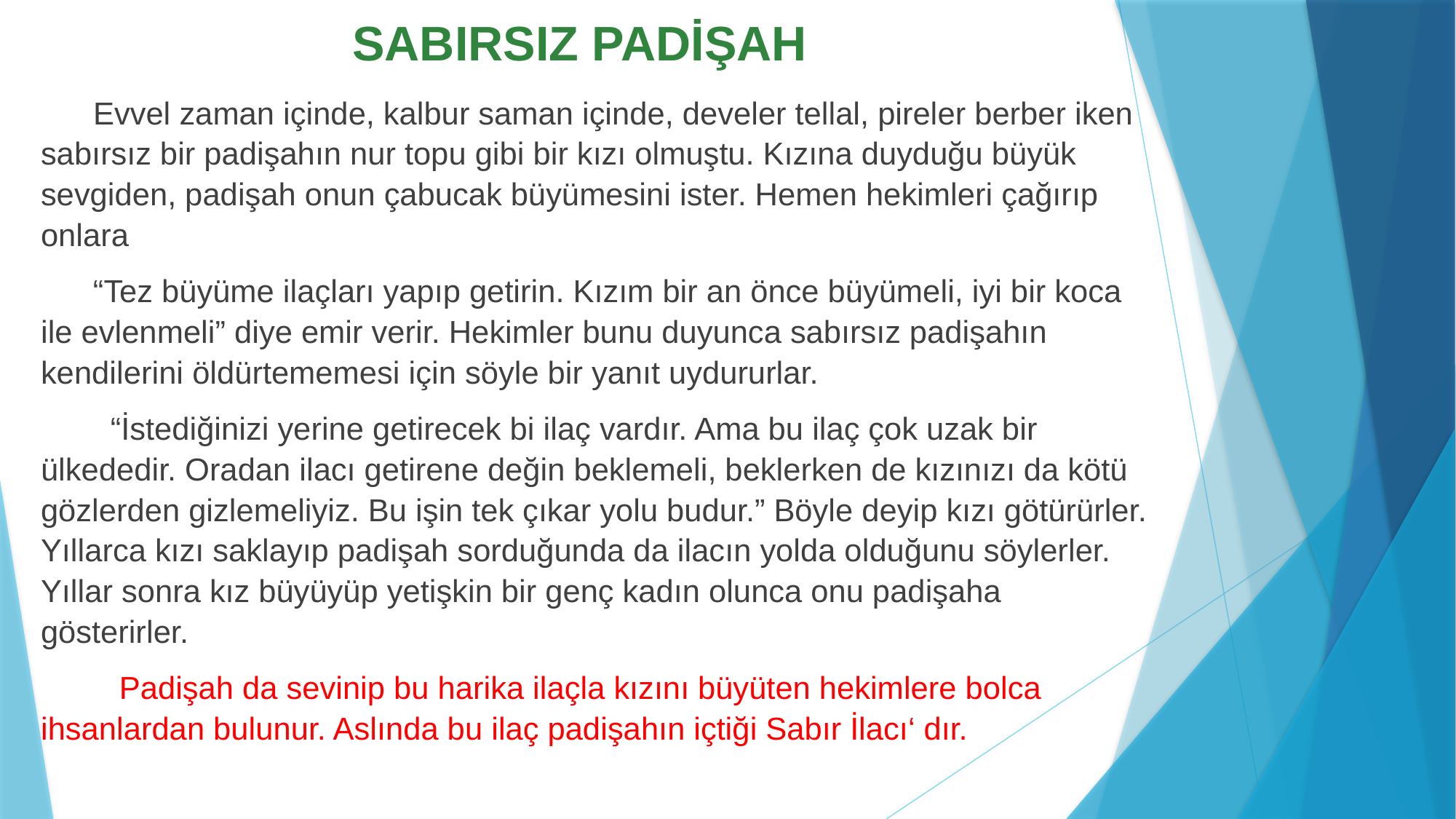

# SABIRSIZ PADİŞAH
      Evvel zaman içinde, kalbur saman içinde, develer tellal, pireler berber iken sabırsız bir padişahın nur topu gibi bir kızı olmuştu. Kızına duyduğu büyük sevgiden, padişah onun çabucak büyümesini ister. Hemen hekimleri çağırıp onlara
      “Tez büyüme ilaçları yapıp getirin. Kızım bir an önce büyümeli, iyi bir koca ile evlenmeli” diye emir verir. Hekimler bunu duyunca sabırsız padişahın kendilerini öldürtememesi için söyle bir yanıt uydururlar.
        “İstediğinizi yerine getirecek bi ilaç vardır. Ama bu ilaç çok uzak bir ülkededir. Oradan ilacı getirene değin beklemeli, beklerken de kızınızı da kötü gözlerden gizlemeliyiz. Bu işin tek çıkar yolu budur.” Böyle deyip kızı götürürler. Yıllarca kızı saklayıp padişah sorduğunda da ilacın yolda olduğunu söylerler. Yıllar sonra kız büyüyüp yetişkin bir genç kadın olunca onu padişaha gösterirler.
         Padişah da sevinip bu harika ilaçla kızını büyüten hekimlere bolca ihsanlardan bulunur. Aslında bu ilaç padişahın içtiği Sabır İlacı‘ dır.